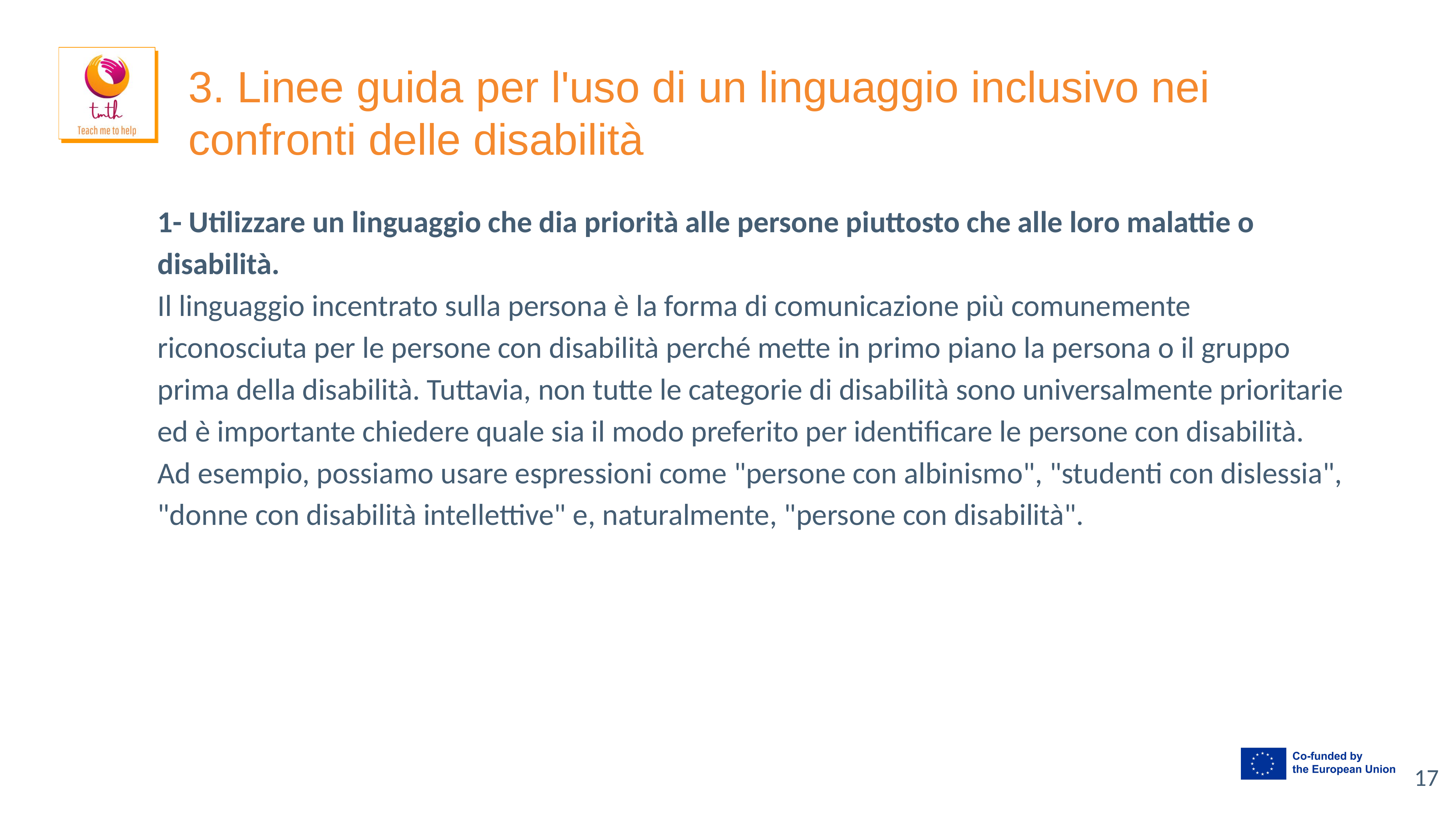

# 3. Linee guida per l'uso di un linguaggio inclusivo nei confronti delle disabilità
1- Utilizzare un linguaggio che dia priorità alle persone piuttosto che alle loro malattie o disabilità.
Il linguaggio incentrato sulla persona è la forma di comunicazione più comunemente riconosciuta per le persone con disabilità perché mette in primo piano la persona o il gruppo prima della disabilità. Tuttavia, non tutte le categorie di disabilità sono universalmente prioritarie ed è importante chiedere quale sia il modo preferito per identificare le persone con disabilità.
Ad esempio, possiamo usare espressioni come "persone con albinismo", "studenti con dislessia", "donne con disabilità intellettive" e, naturalmente, "persone con disabilità".

17